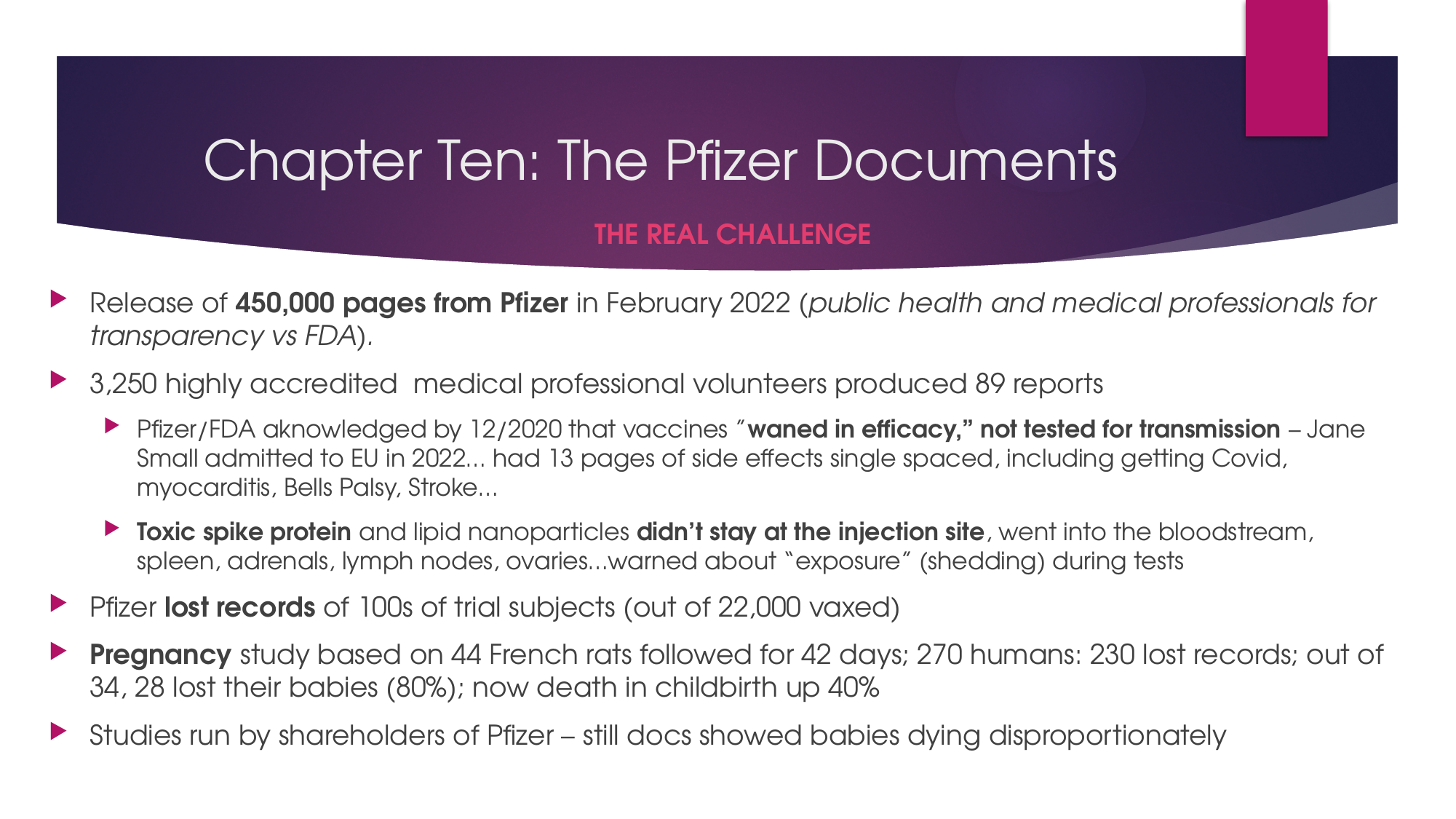

# Chapter Ten: The Pfizer Documents
THE REAL CHALLENGE
Release of 450,000 pages from Pfizer in February 2022 (public health and medical professionals for transparency vs FDA).
3,250 highly accredited  medical professional volunteers produced 89 reports
Pfizer/FDA aknowledged by 12/2020 that vaccines ”waned in efficacy,” not tested for transmission – Jane Small admitted to EU in 2022… had 13 pages of side effects single spaced, including getting Covid, myocarditis, Bells Palsy, Stroke…
Toxic spike protein and lipid nanoparticles didn’t stay at the injection site, went into the bloodstream, spleen, adrenals, lymph nodes, ovaries…warned about “exposure” (shedding) during tests
Pfizer lost records of 100s of trial subjects (out of 22,000 vaxed)
Pregnancy study based on 44 French rats followed for 42 days; 270 humans: 230 lost records; out of 34, 28 lost their babies (80%); now death in childbirth up 40%
Studies run by shareholders of Pfizer – still docs showed babies dying disproportionately